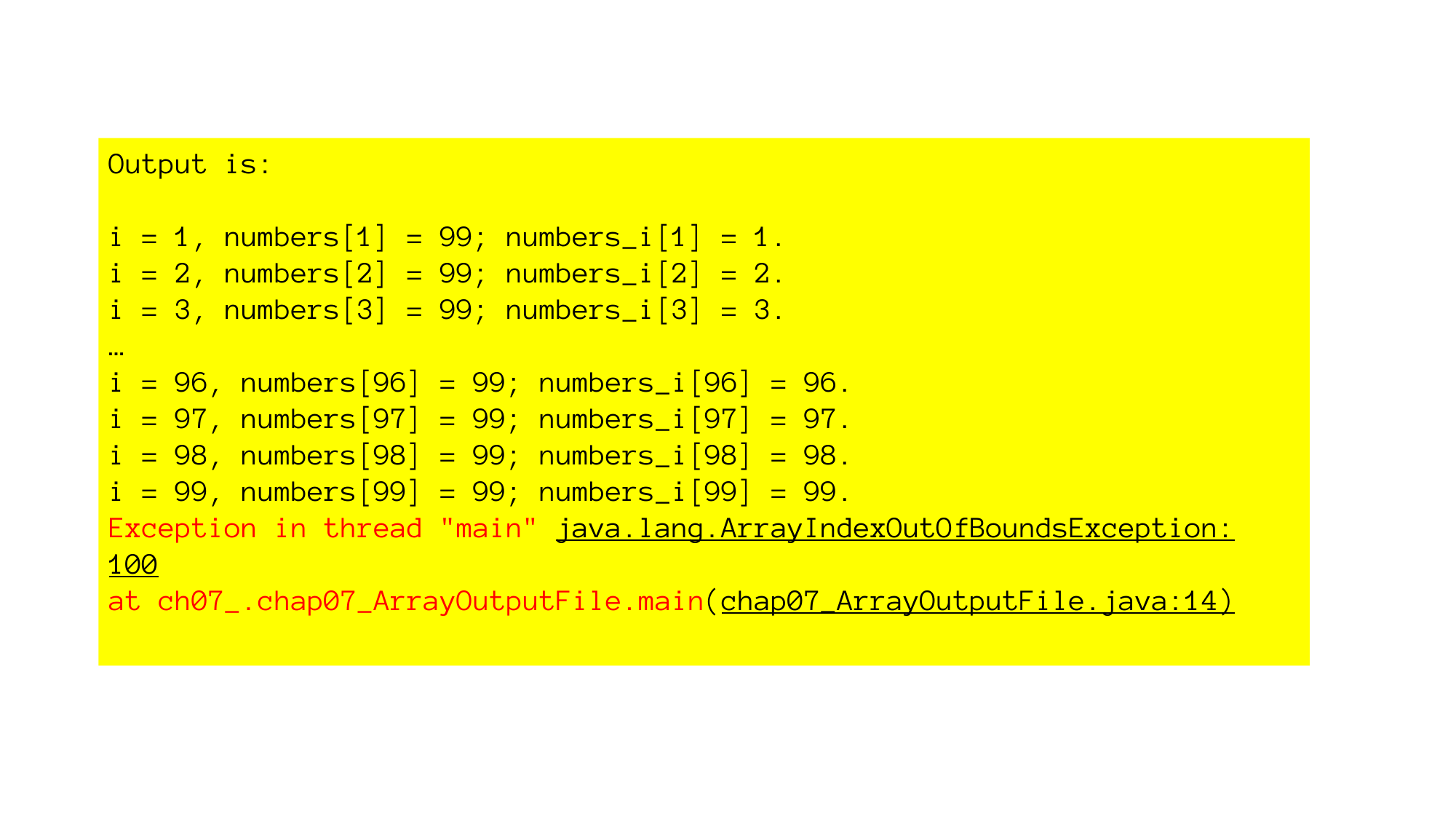

Output is:

i = 1, numbers[1] = 99; numbers_i[1] = 1.
i = 2, numbers[2] = 99; numbers_i[2] = 2.
i = 3, numbers[3] = 99; numbers_i[3] = 3.
…
i = 96, numbers[96] = 99; numbers_i[96] = 96.
i = 97, numbers[97] = 99; numbers_i[97] = 97.
i = 98, numbers[98] = 99; numbers_i[98] = 98.
i = 99, numbers[99] = 99; numbers_i[99] = 99.
Exception in thread "main" java.lang.ArrayIndexOutOfBoundsException: 100
at ch07_.chap07_ArrayOutputFile.main(chap07_ArrayOutputFile.java:14)